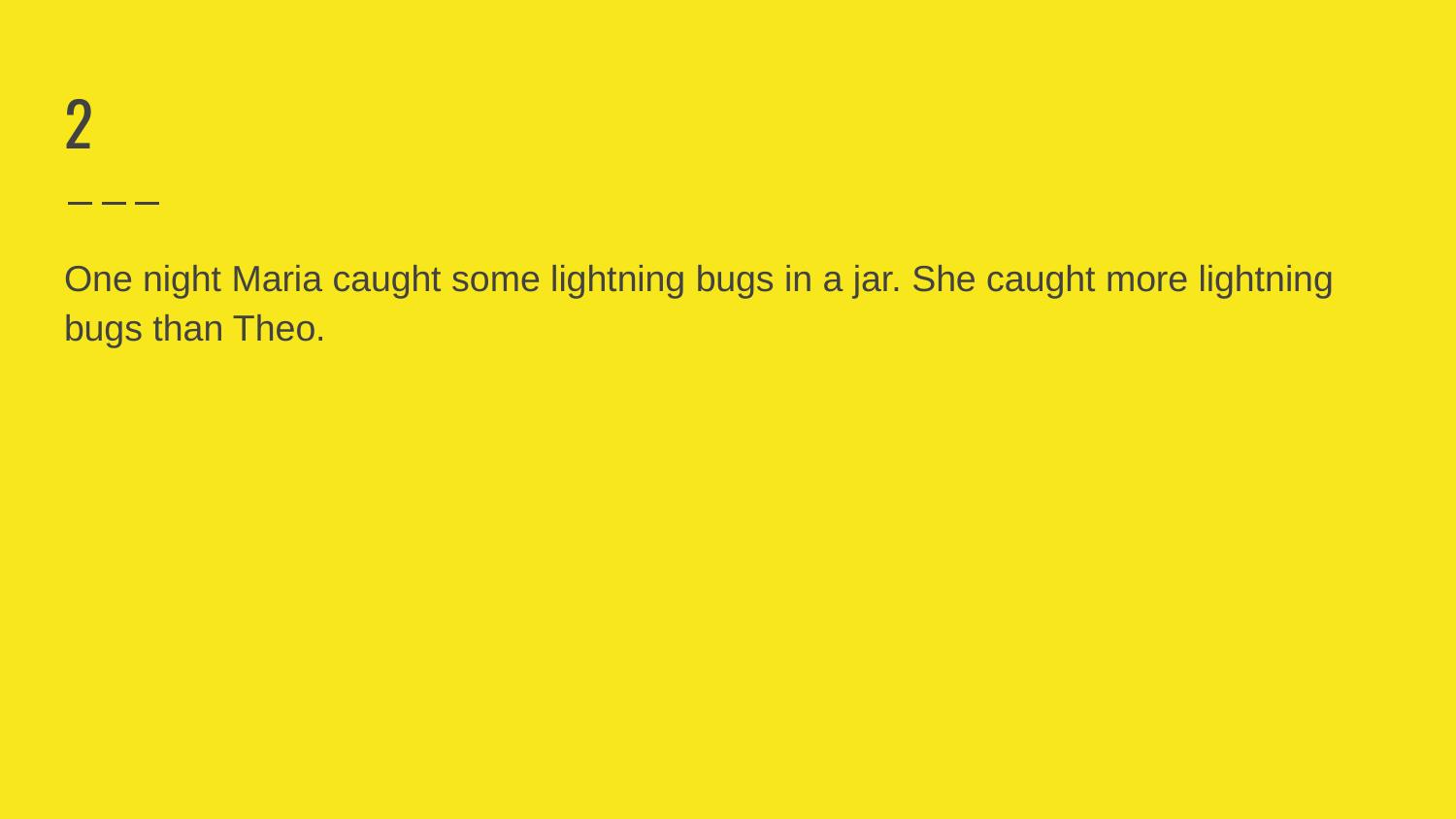

# 2
One night Maria caught some lightning bugs in a jar. She caught more lightning bugs than Theo.